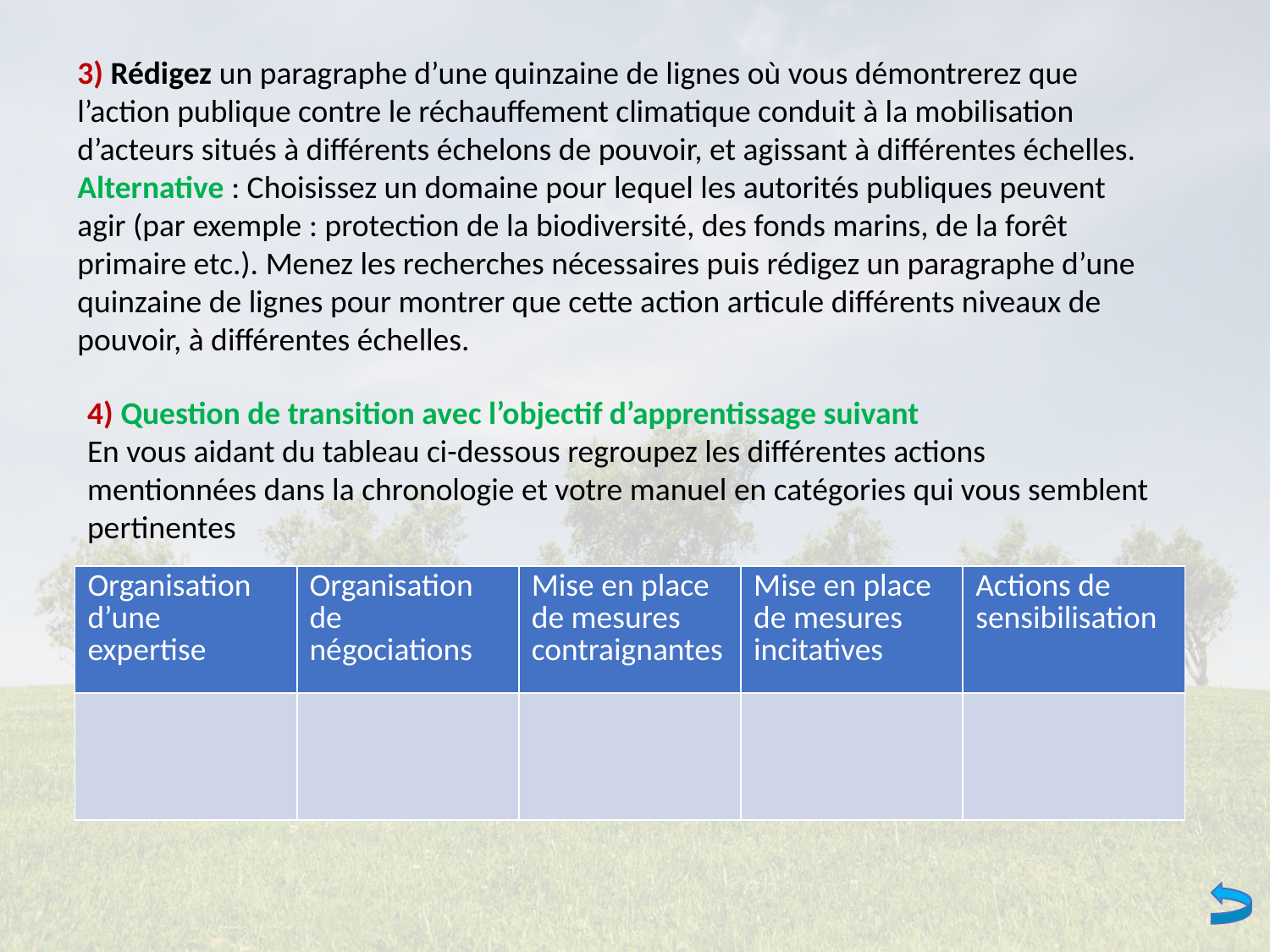

3) Rédigez un paragraphe d’une quinzaine de lignes où vous démontrerez que l’action publique contre le réchauffement climatique conduit à la mobilisation d’acteurs situés à différents échelons de pouvoir, et agissant à différentes échelles.  Alternative : Choisissez un domaine pour lequel les autorités publiques peuvent agir (par exemple : protection de la biodiversité, des fonds marins, de la forêt primaire etc.). Menez les recherches nécessaires puis rédigez un paragraphe d’une quinzaine de lignes pour montrer que cette action articule différents niveaux de pouvoir, à différentes échelles.
4) Question de transition avec l’objectif d’apprentissage suivant
En vous aidant du tableau ci-dessous regroupez les différentes actions mentionnées dans la chronologie et votre manuel en catégories qui vous semblent pertinentes
| Organisation d’une expertise | Organisation de négociations | Mise en place de mesures contraignantes | Mise en place de mesures incitatives | Actions de sensibilisation |
| --- | --- | --- | --- | --- |
|  |  |  |  |  |